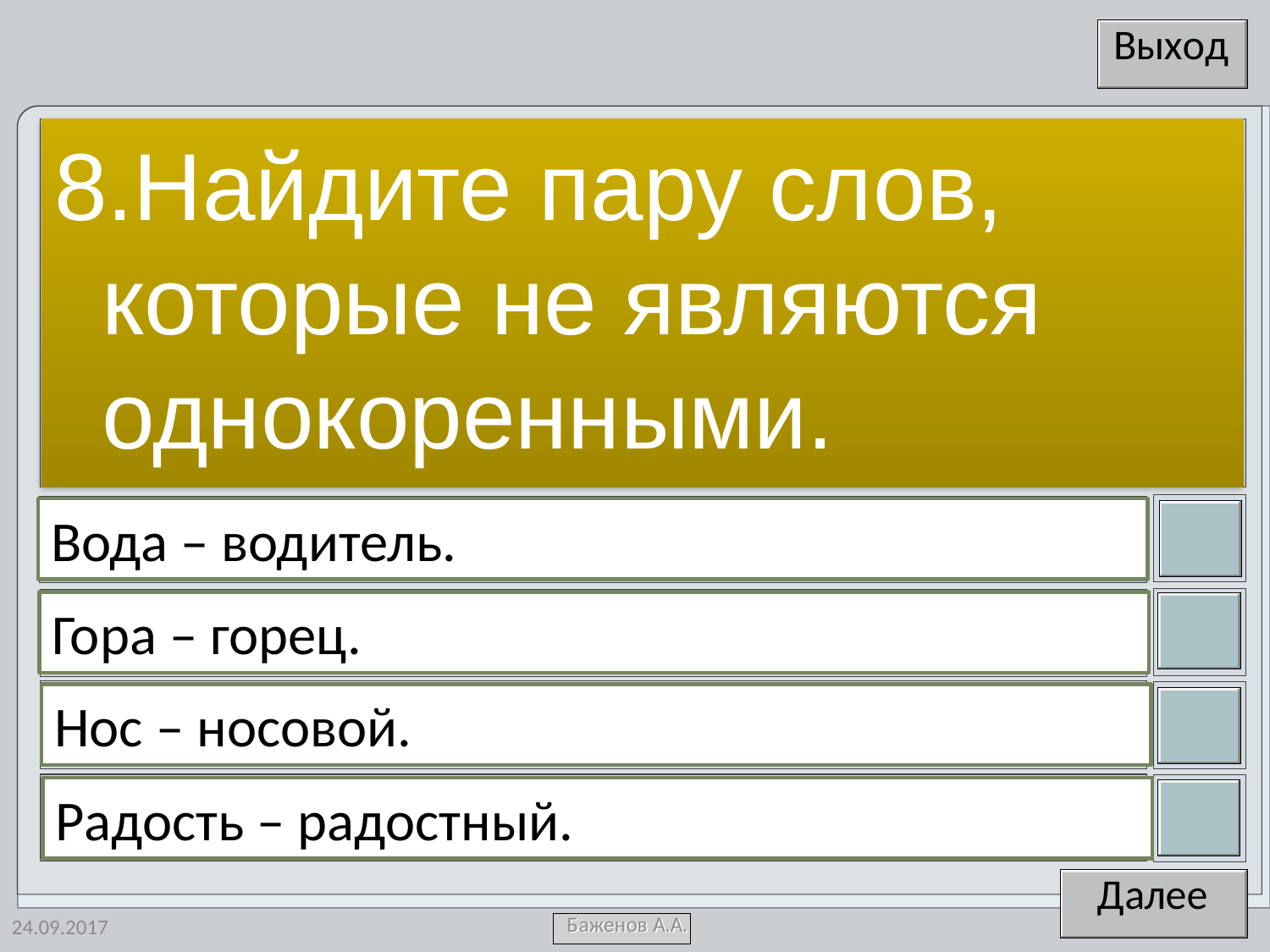

8.Найдите пару слов, которые не являются однокоренными.

Вода – водитель.
Гора – горец.
Нос – носовой.
Радость – радостный.
24.09.2017